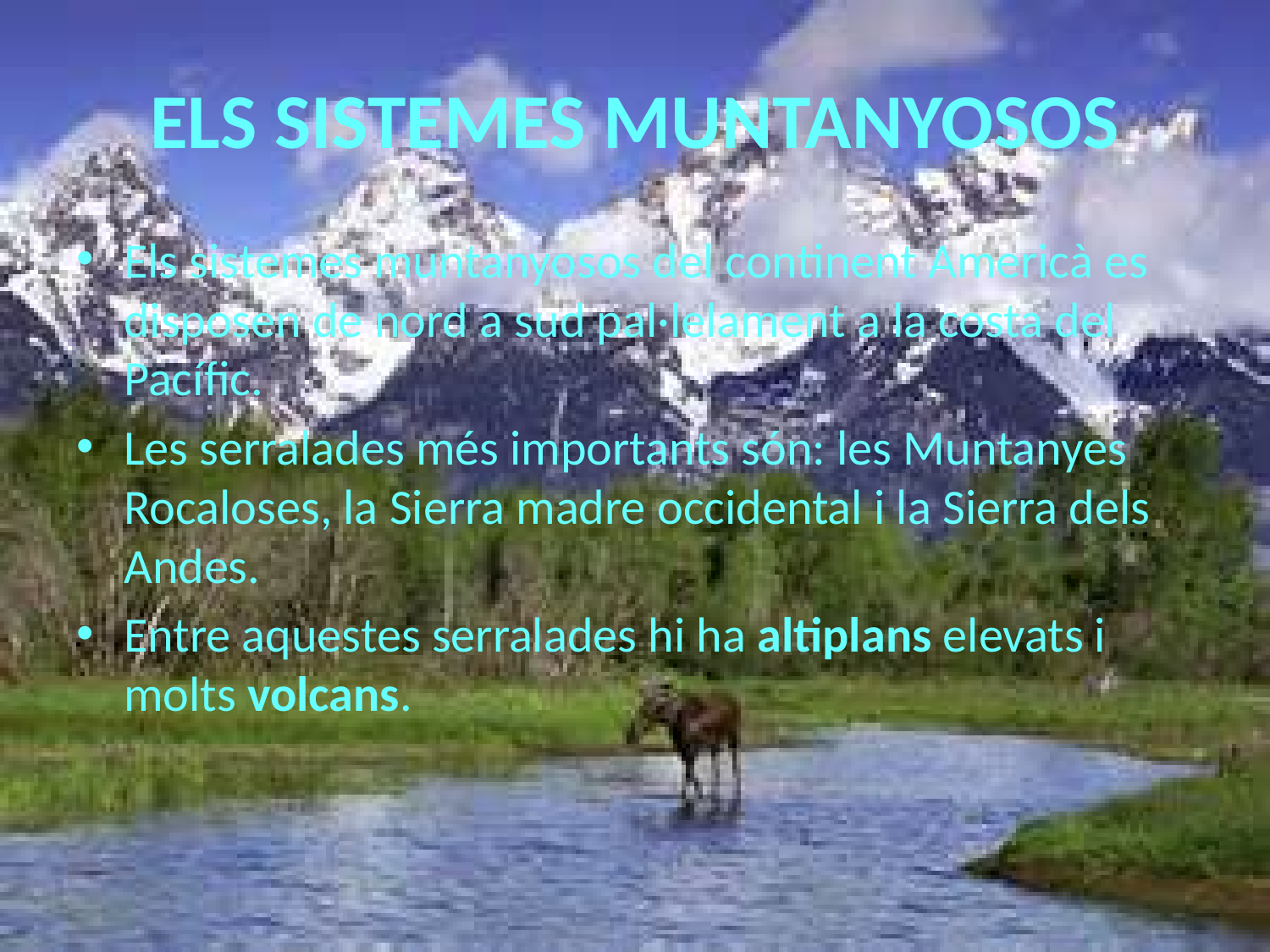

# ELS SISTEMES MUNTANYOSOS
Els sistemes muntanyosos del continent Americà es disposen de nord a sud pal·lelament a la costa del Pacífic.
Les serralades més importants són: les Muntanyes Rocaloses, la Sierra madre occidental i la Sierra dels Andes.
Entre aquestes serralades hi ha altiplans elevats i molts volcans.